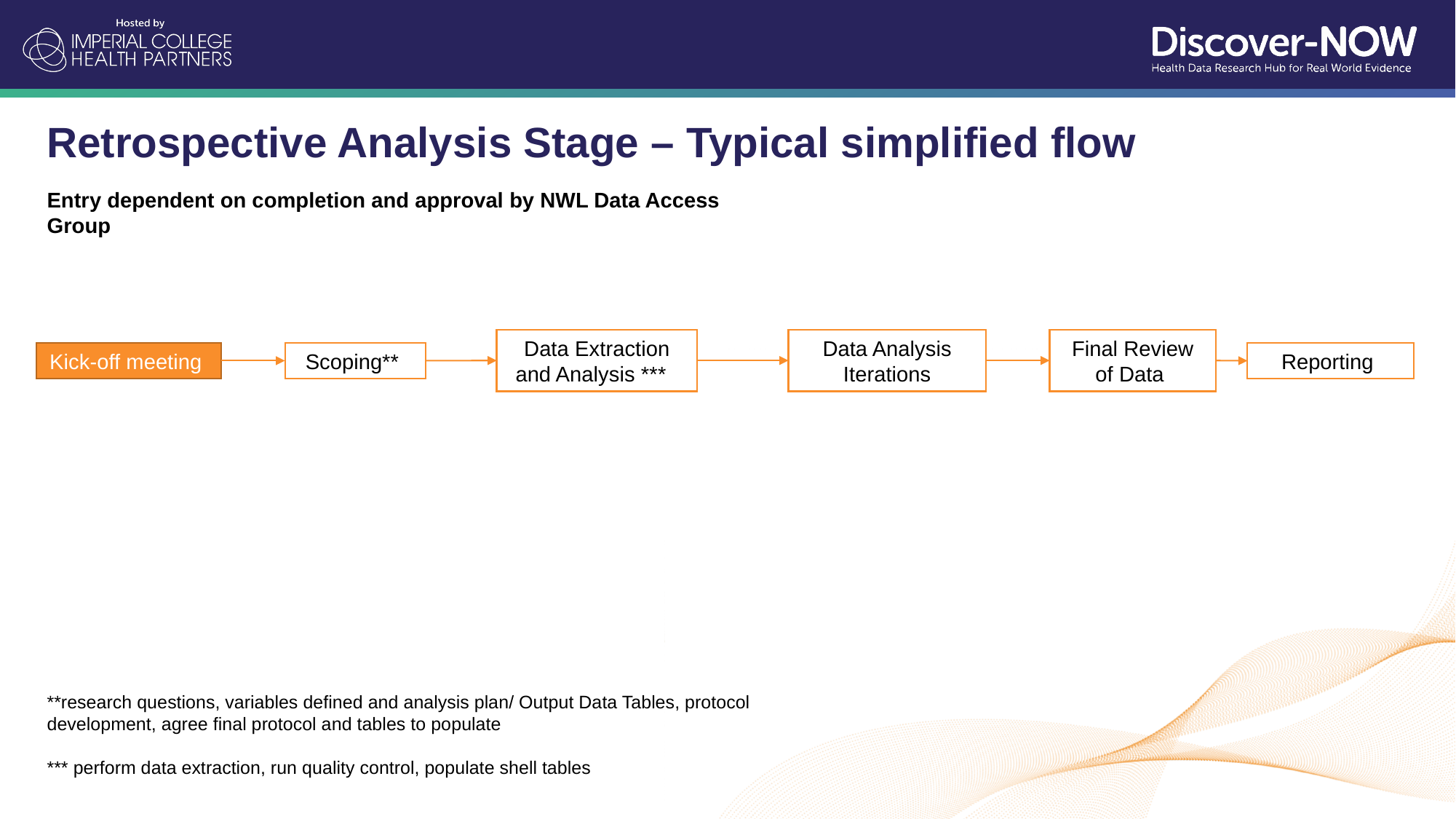

Retrospective Analysis Stage – Typical simplified flow

Entry dependent on completion and approval by NWL Data Access Group
Final Review of Data
Data Analysis Iterations
Data Extraction and Analysis ***
Kick-off meeting
Scoping**
Reporting
**research questions, variables defined and analysis plan/ Output Data Tables, protocol development, agree final protocol and tables to populate

*** perform data extraction, run quality control, populate shell tables